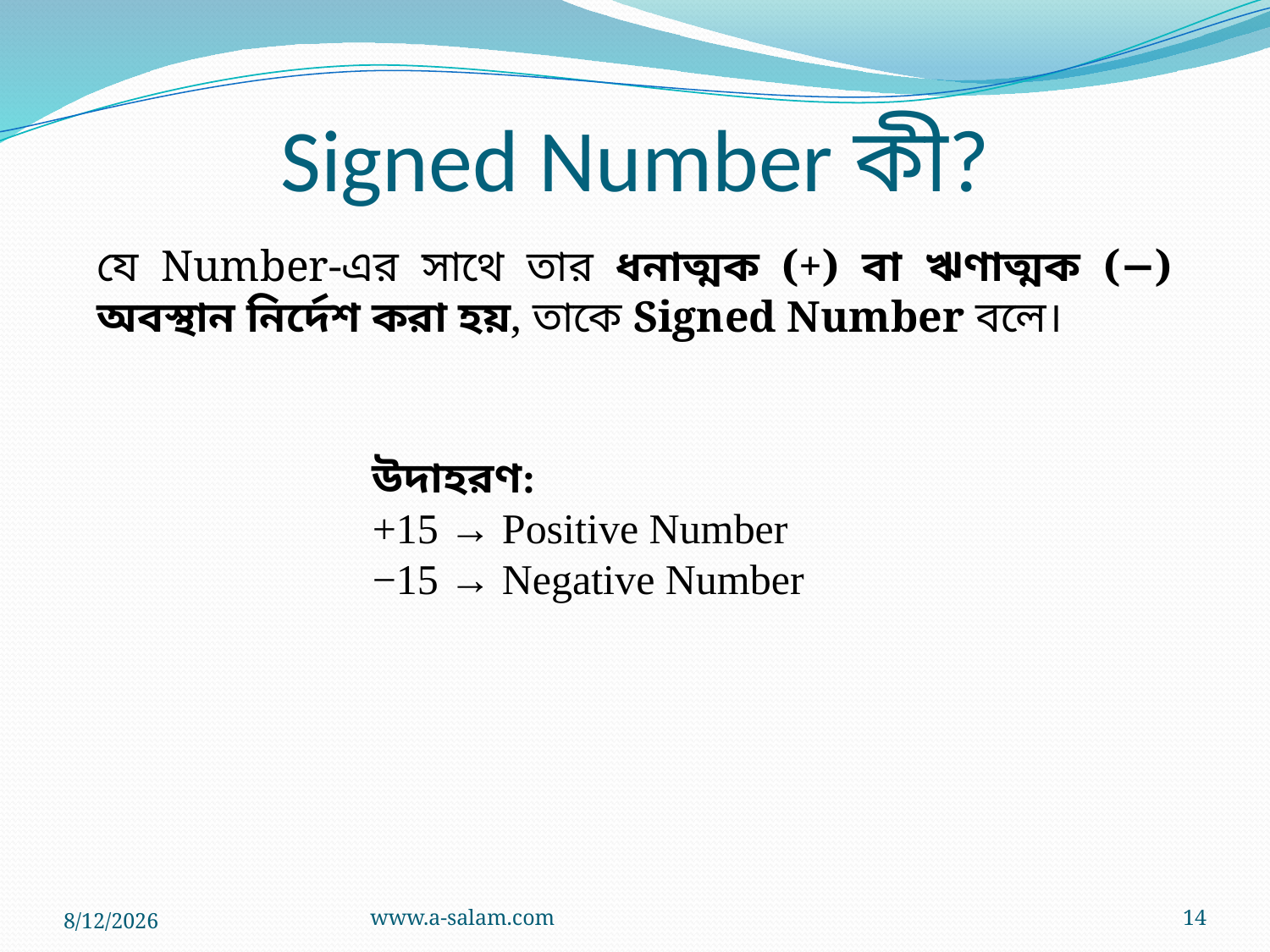

Signed Number কী?
যে Number-এর সাথে তার ধনাত্মক (+) বা ঋণাত্মক (−) অবস্থান নির্দেশ করা হয়, তাকে Signed Number বলে।
উদাহরণ:
+15 → Positive Number
−15 → Negative Number
8/12/2026
www.a-salam.com
14